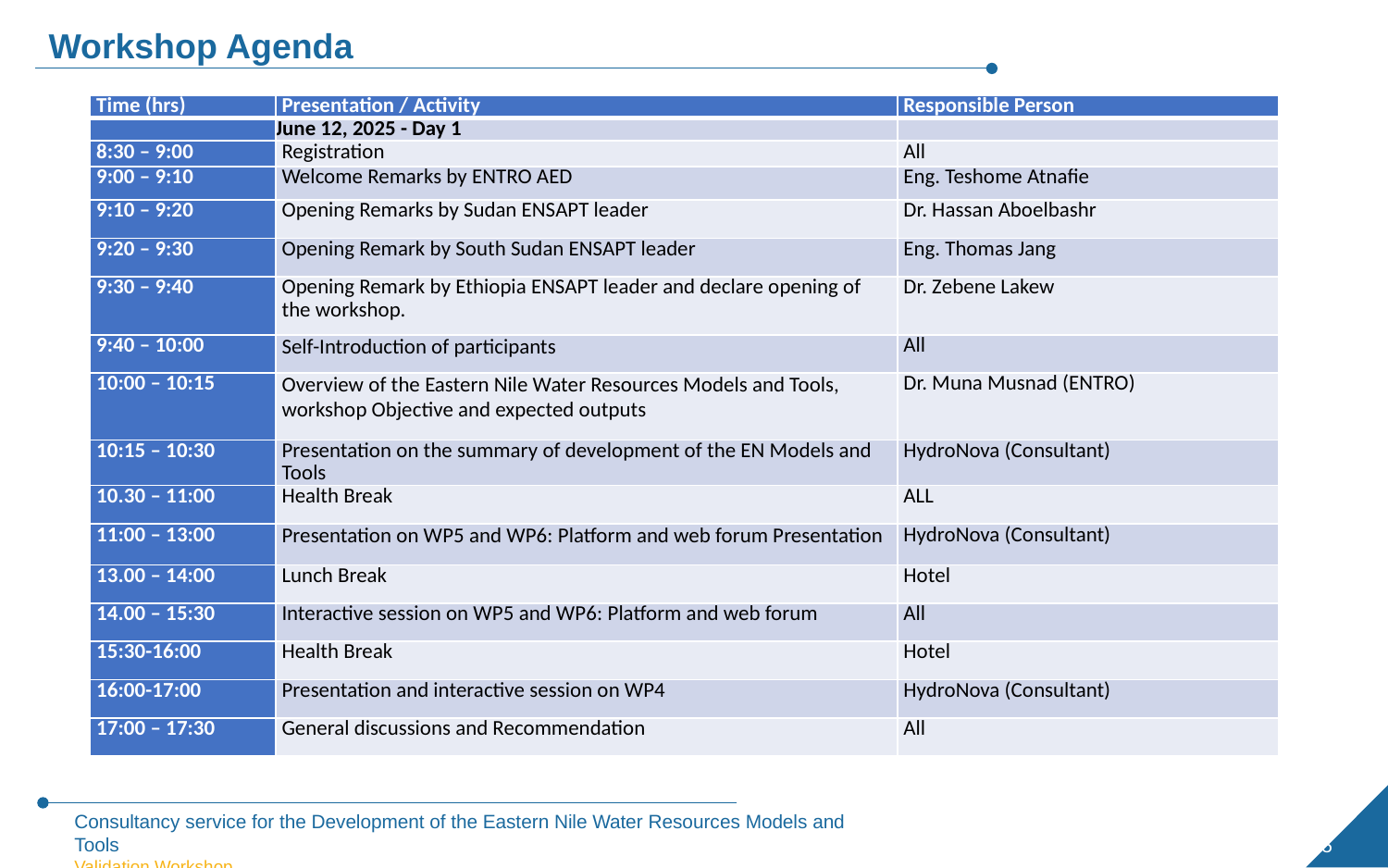

Workshop Agenda
| Time (hrs) | Presentation / Activity | Responsible Person |
| --- | --- | --- |
|  | June 12, 2025 - Day 1 |  |
| 8:30 – 9:00 | Registration | All |
| 9:00 – 9:10 | Welcome Remarks by ENTRO AED | Eng. Teshome Atnafie |
| 9:10 – 9:20 | Opening Remarks by Sudan ENSAPT leader | Dr. Hassan Aboelbashr |
| 9:20 – 9:30 | Opening Remark by South Sudan ENSAPT leader | Eng. Thomas Jang |
| 9:30 – 9:40 | Opening Remark by Ethiopia ENSAPT leader and declare opening of the workshop. | Dr. Zebene Lakew |
| 9:40 – 10:00 | Self-Introduction of participants | All |
| 10:00 – 10:15 | Overview of the Eastern Nile Water Resources Models and Tools, workshop Objective and expected outputs | Dr. Muna Musnad (ENTRO) |
| 10:15 – 10:30 | Presentation on the summary of development of the EN Models and Tools | HydroNova (Consultant) |
| 10.30 – 11:00 | Health Break | ALL |
| 11:00 – 13:00 | Presentation on WP5 and WP6: Platform and web forum Presentation | HydroNova (Consultant) |
| 13.00 – 14:00 | Lunch Break | Hotel |
| 14.00 – 15:30 | Interactive session on WP5 and WP6: Platform and web forum | All |
| 15:30-16:00 | Health Break | Hotel |
| 16:00-17:00 | Presentation and interactive session on WP4 | HydroNova (Consultant) |
| 17:00 – 17:30 | General discussions and Recommendation | All |